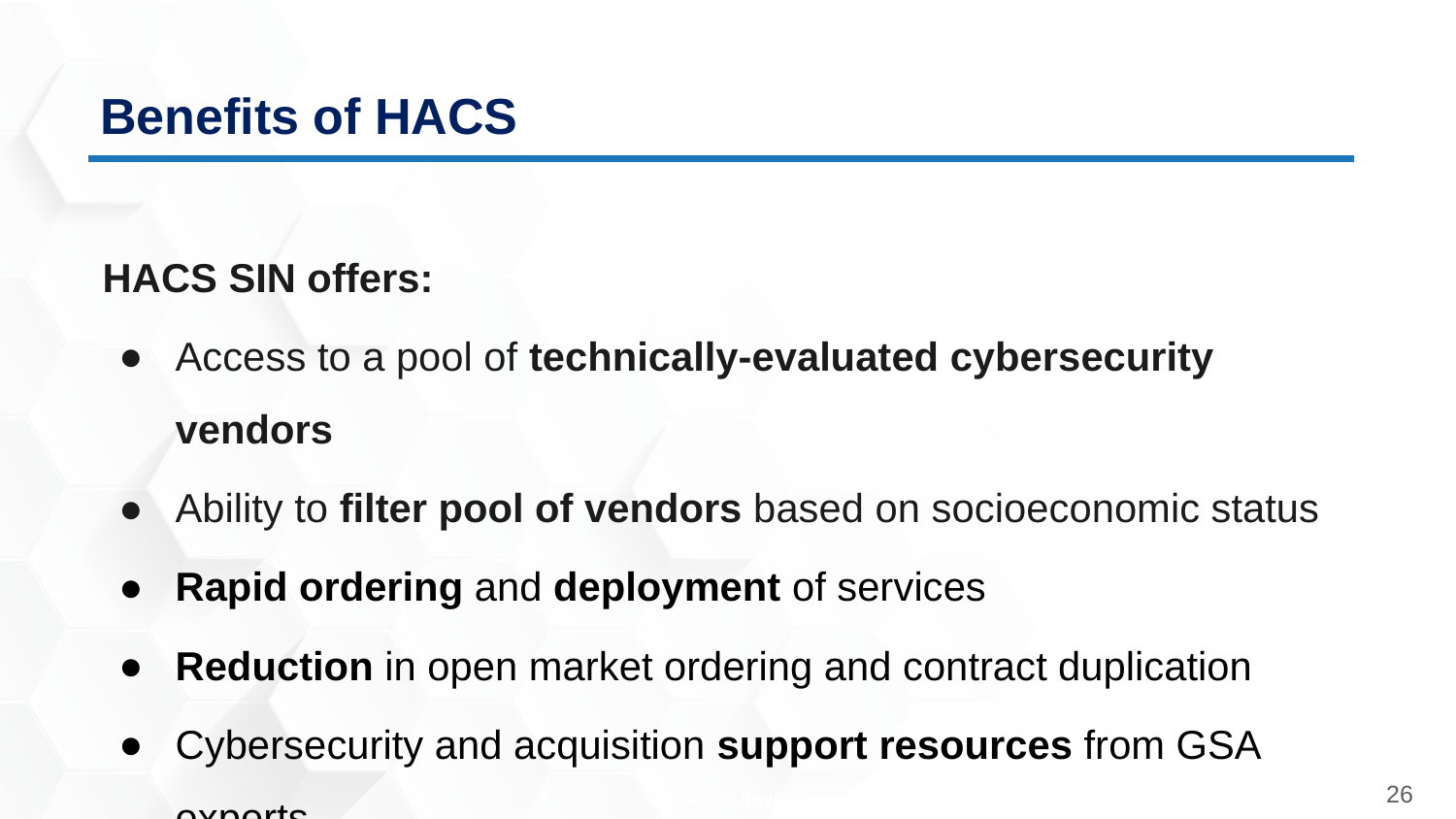

# Benefits of HACS
HACS SIN offers:
Access to a pool of technically-evaluated cybersecurity vendors
Ability to filter pool of vendors based on socioeconomic status
Rapid ordering and deployment of services
Reduction in open market ordering and contract duplication
Cybersecurity and acquisition support resources from GSA experts